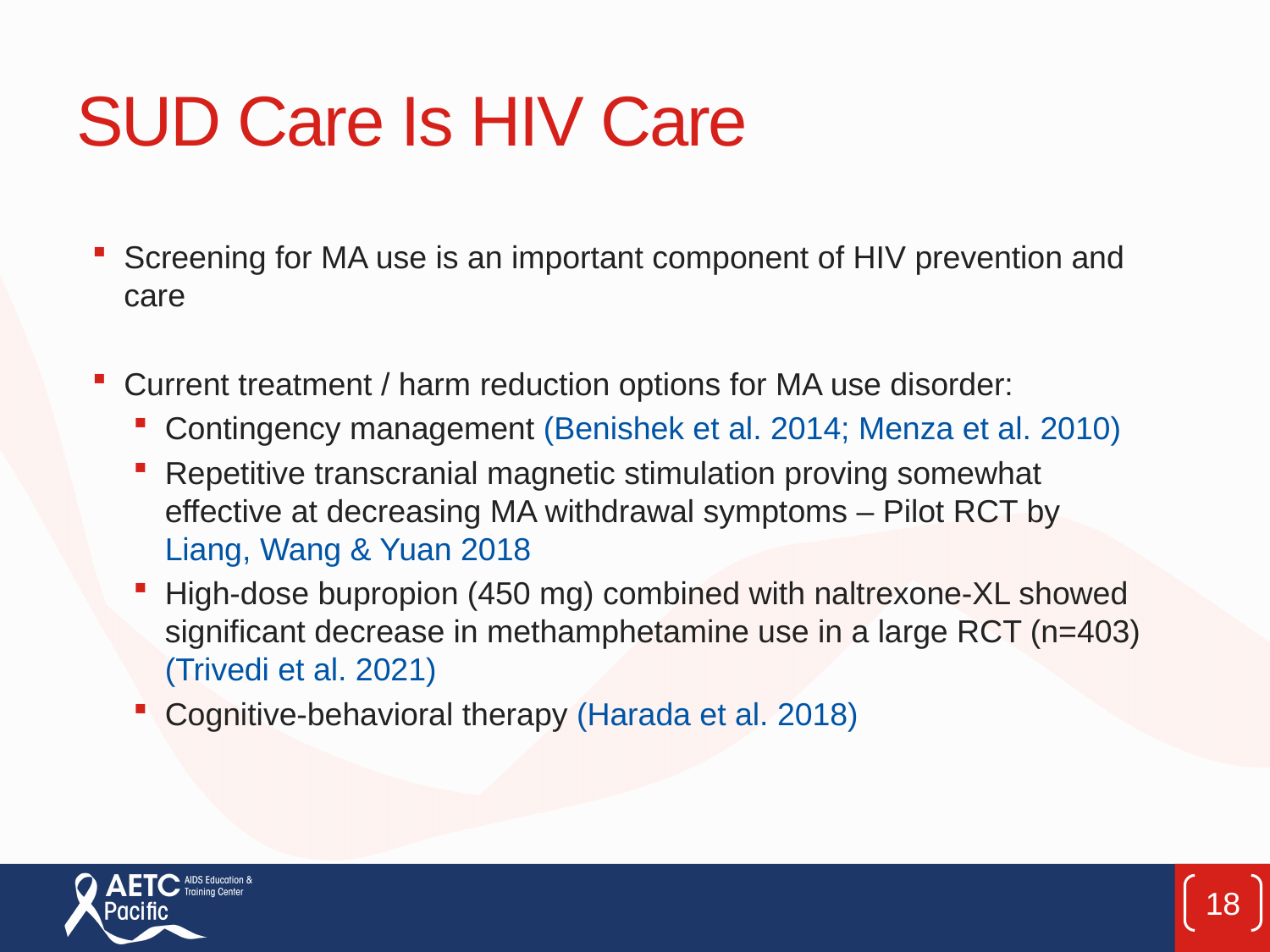

# SUD Care Is HIV Care
Screening for MA use is an important component of HIV prevention and care

Current treatment / harm reduction options for MA use disorder:
Contingency management (Benishek et al. 2014; Menza et al. 2010)
Repetitive transcranial magnetic stimulation proving somewhat effective at decreasing MA withdrawal symptoms – Pilot RCT by Liang, Wang & Yuan 2018
High-dose bupropion (450 mg) combined with naltrexone-XL showed significant decrease in methamphetamine use in a large RCT (n=403) (Trivedi et al. 2021)
Cognitive-behavioral therapy (Harada et al. 2018)

18